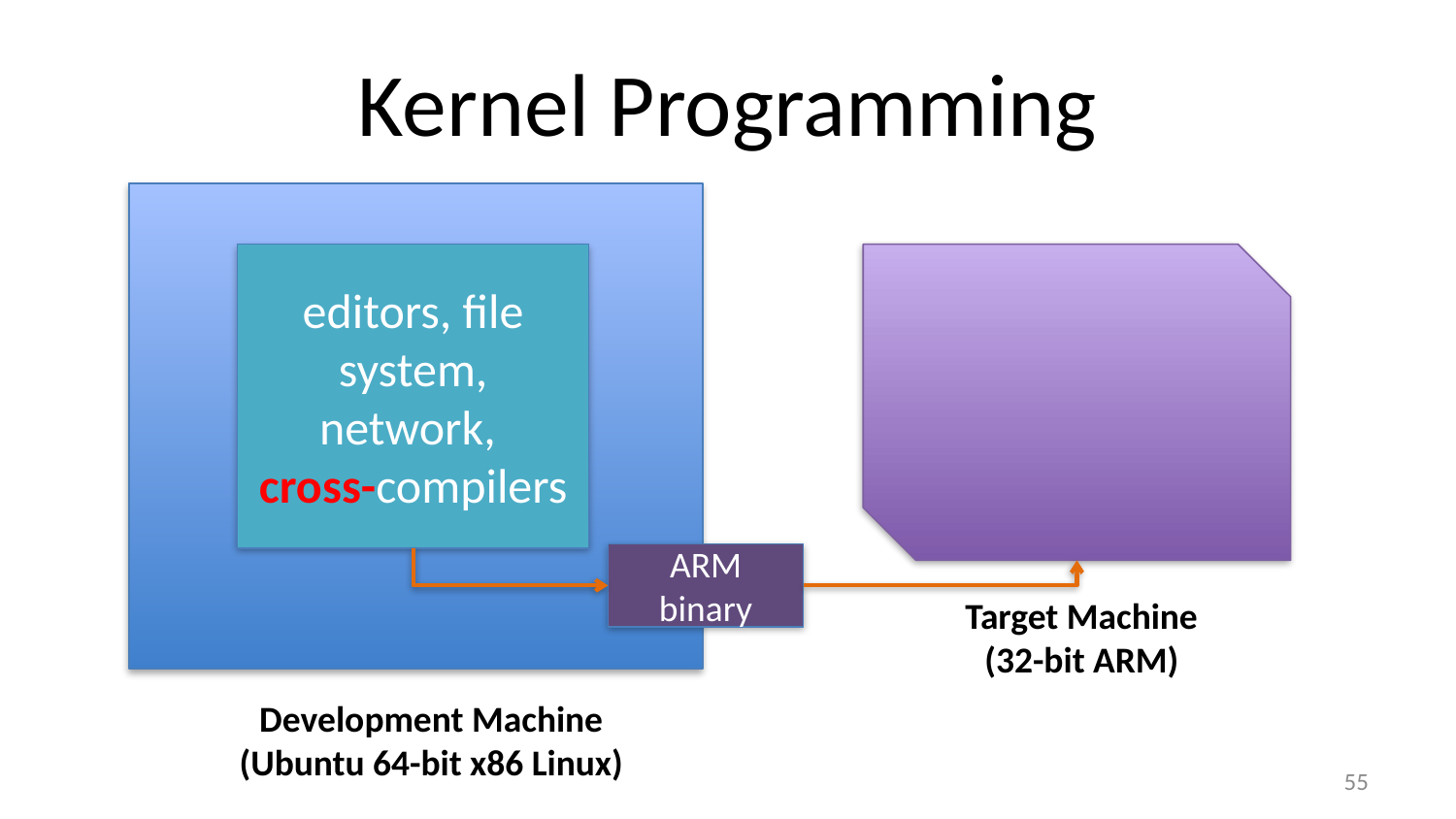

# Kernel Programming

editors, file system, network,
cross-compilers

ARM binary
Target Machine
(32-bit ARM)
Development Machine
(Ubuntu 64-bit x86 Linux)
55